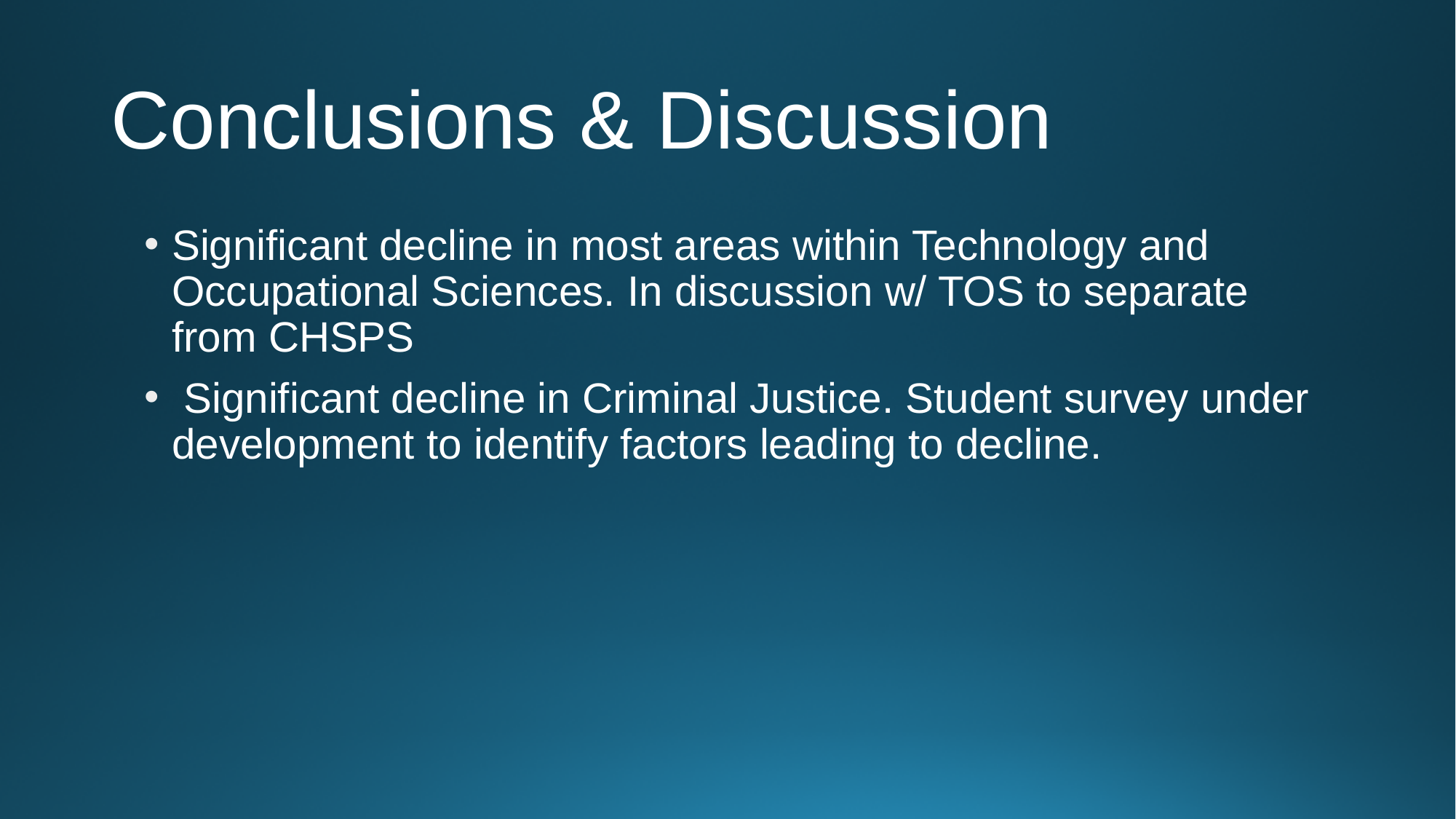

# Conclusions & Discussion
Significant decline in most areas within Technology and Occupational Sciences. In discussion w/ TOS to separate from CHSPS
 Significant decline in Criminal Justice. Student survey under development to identify factors leading to decline.